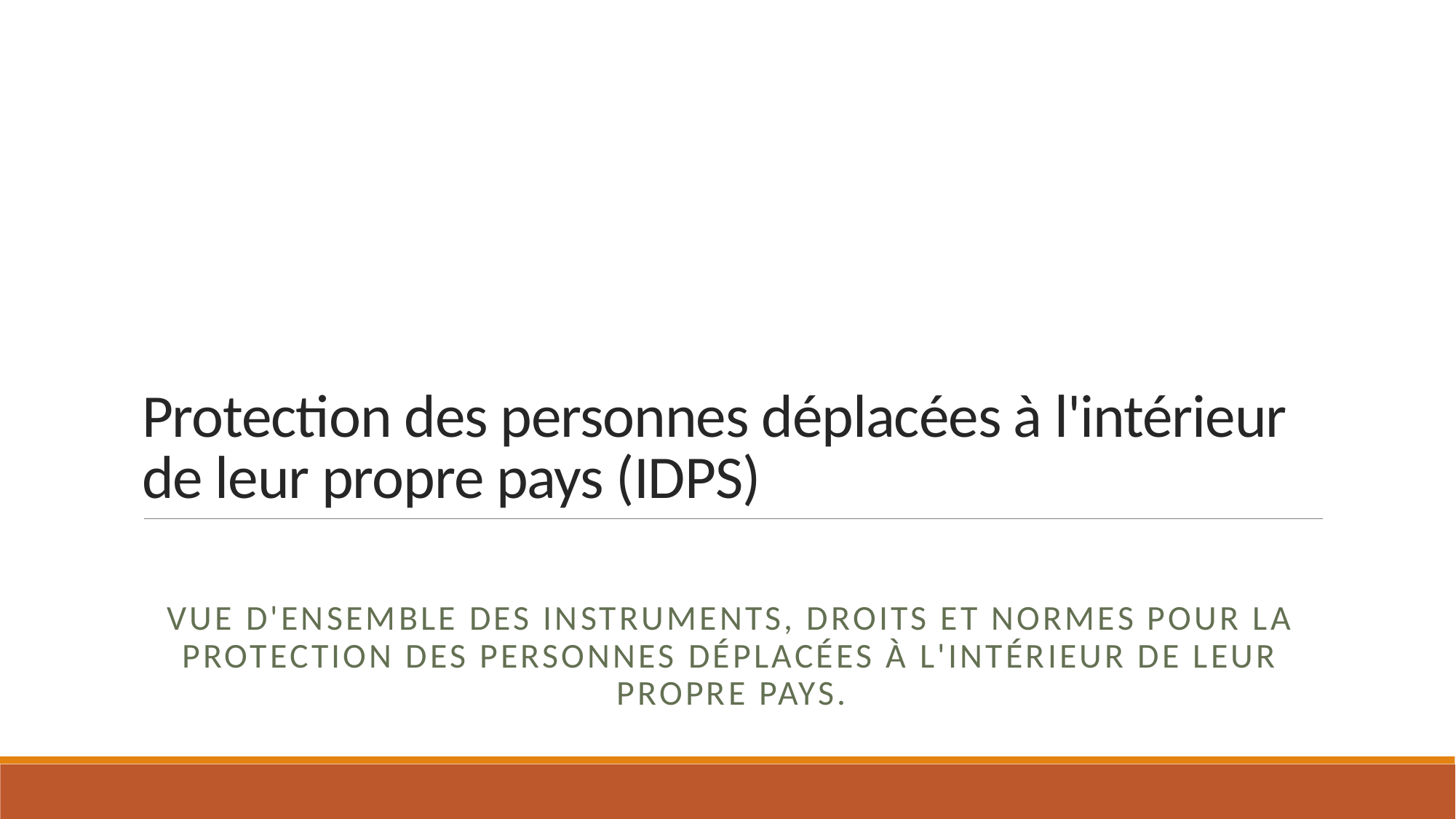

# Protection des personnes déplacées à l'intérieur de leur propre pays (IDPS)

Vue d'ensemble des instruments, droits et normes pour la protection des personnes déplacées à l'intérieur de leur propre pays.